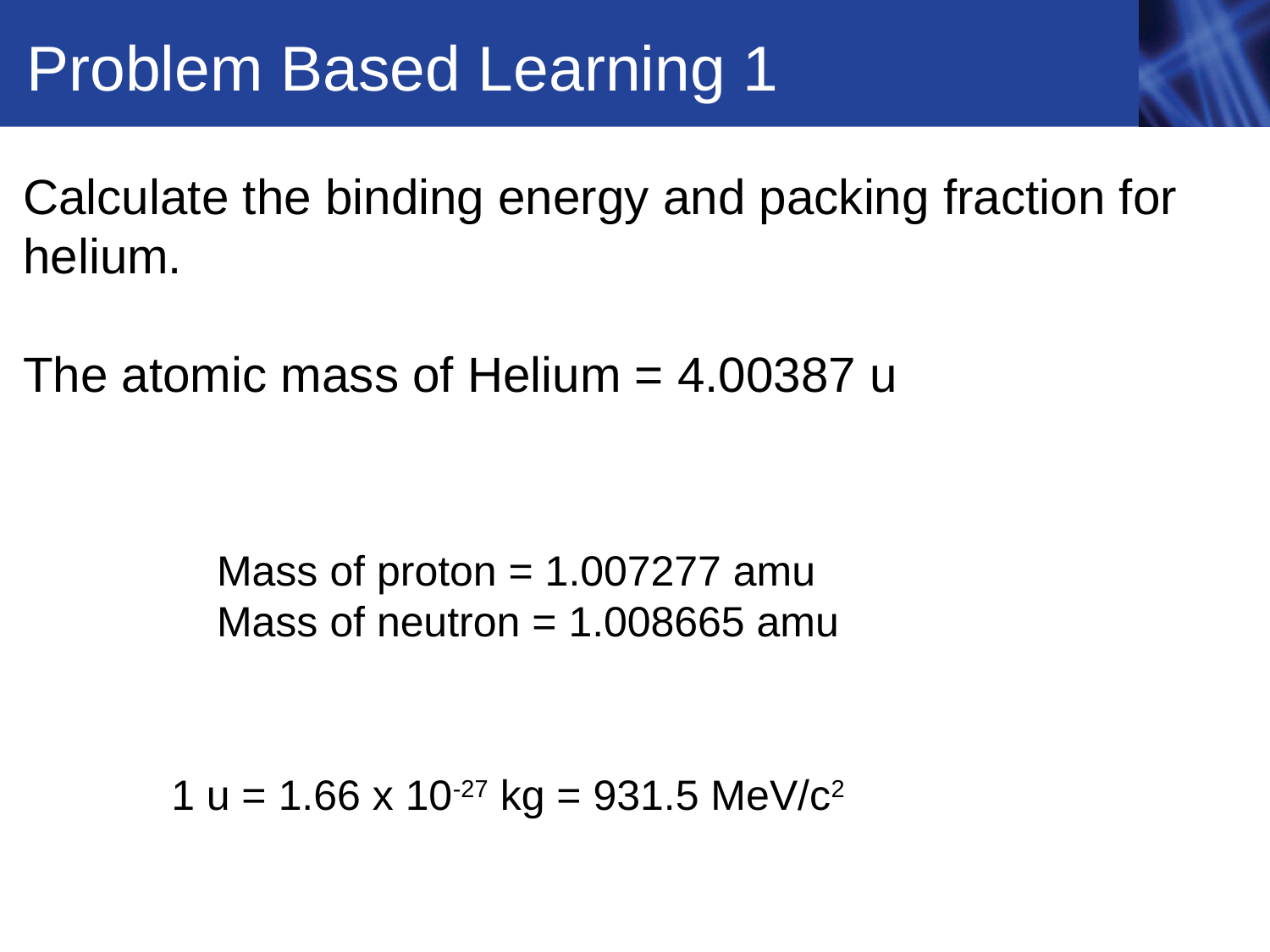

Problem Based Learning 1
Calculate the binding energy and packing fraction for helium.

The atomic mass of Helium = 4.00387 u
Mass of proton = 1.007277 amu
Mass of neutron = 1.008665 amu
1 u = 1.66 x 10-27 kg = 931.5 MeV/c2